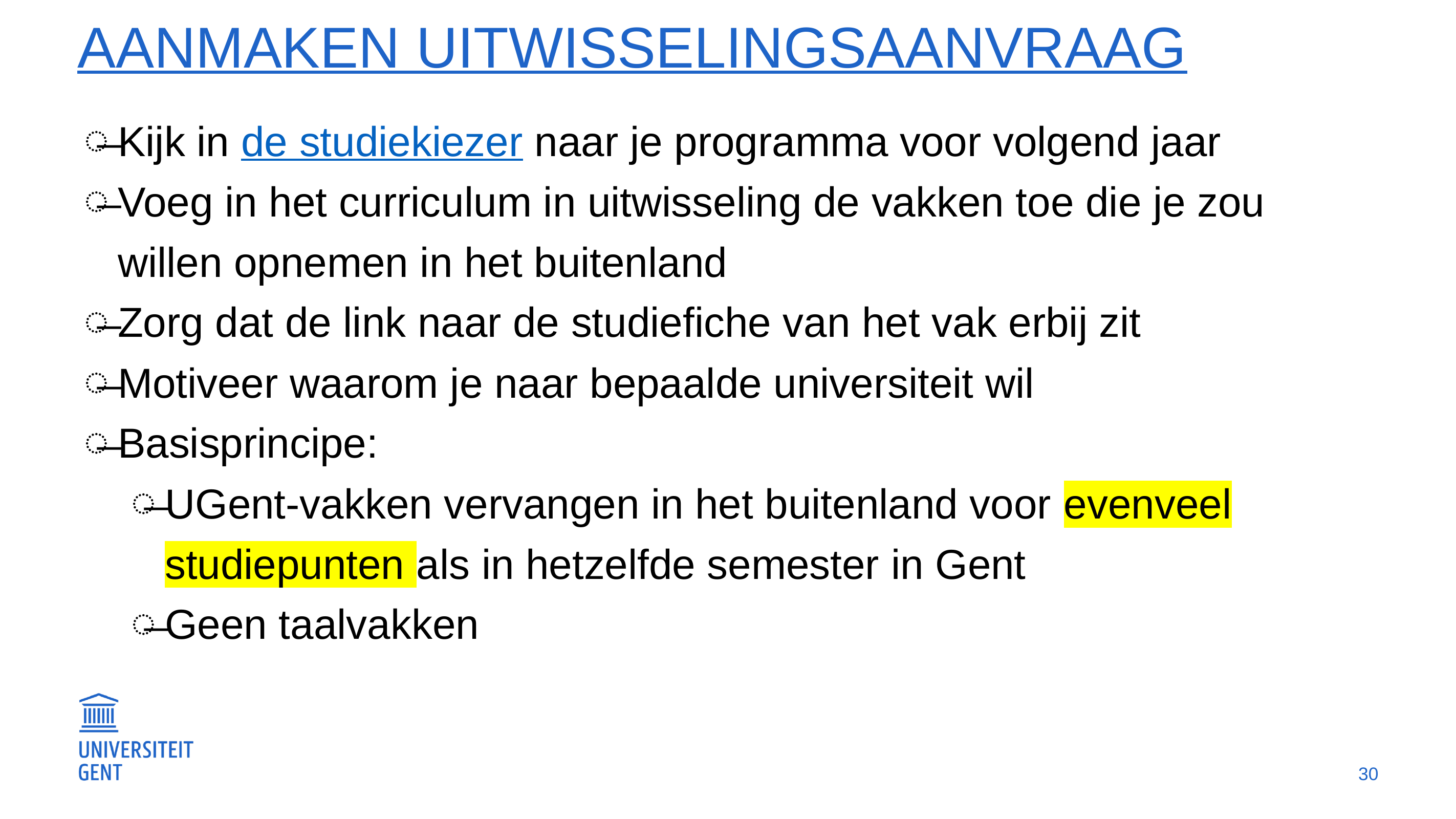

# Aanmaken uitwisselingsaanvraag
Kijk in de studiekiezer naar je programma voor volgend jaar
Voeg in het curriculum in uitwisseling de vakken toe die je zou willen opnemen in het buitenland
Zorg dat de link naar de studiefiche van het vak erbij zit
Motiveer waarom je naar bepaalde universiteit wil
Basisprincipe:
UGent-vakken vervangen in het buitenland voor evenveel studiepunten als in hetzelfde semester in Gent
Geen taalvakken

30